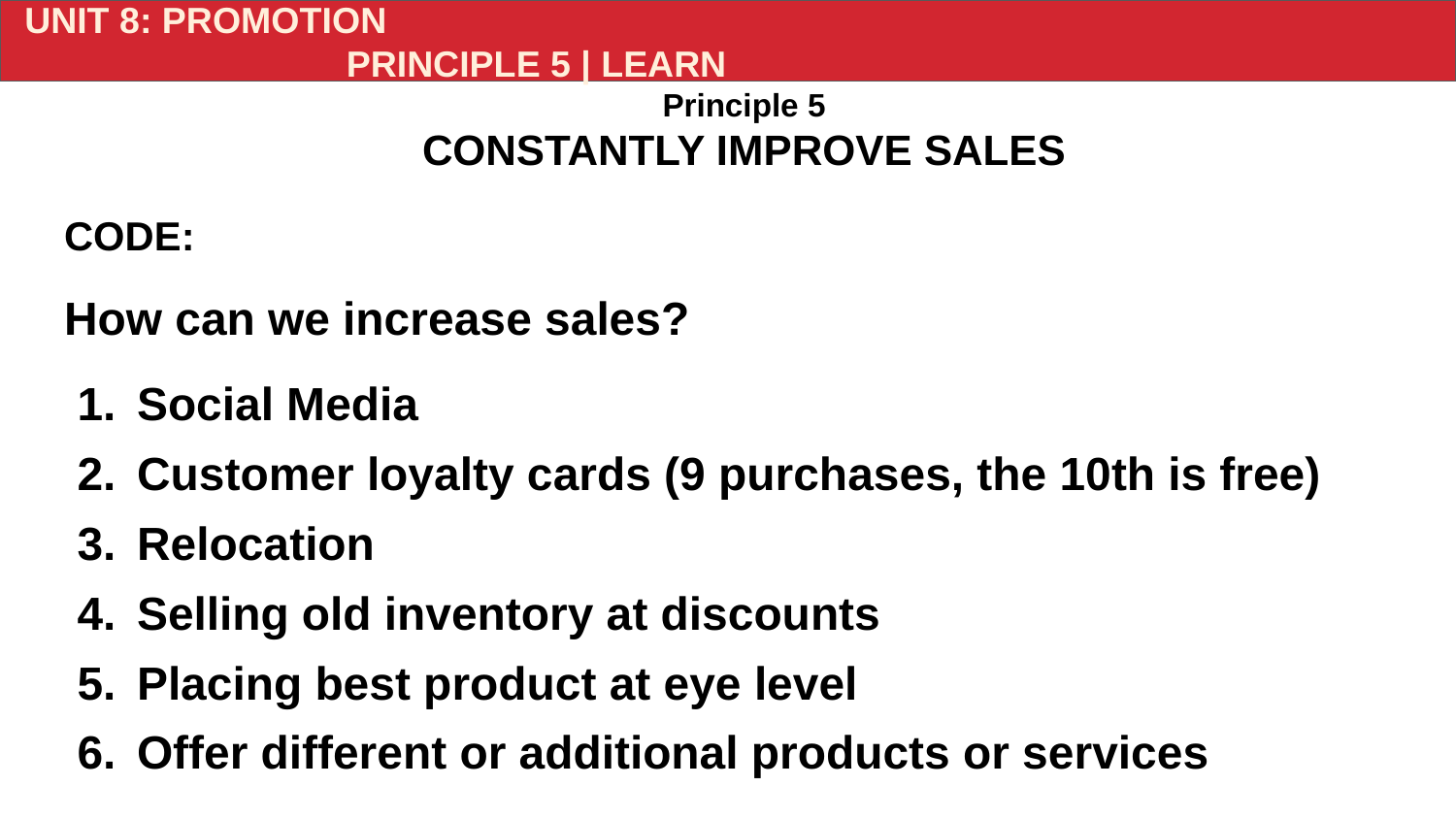

UNIT 8: PROMOTION			     	    	   				    PRINCIPLE 5 | LEARN
Principle 5
CONSTANTLY IMPROVE SALES
CODE:
How can we increase sales?
Social Media
Customer loyalty cards (9 purchases, the 10th is free)
Relocation
Selling old inventory at discounts
Placing best product at eye level
Offer different or additional products or services